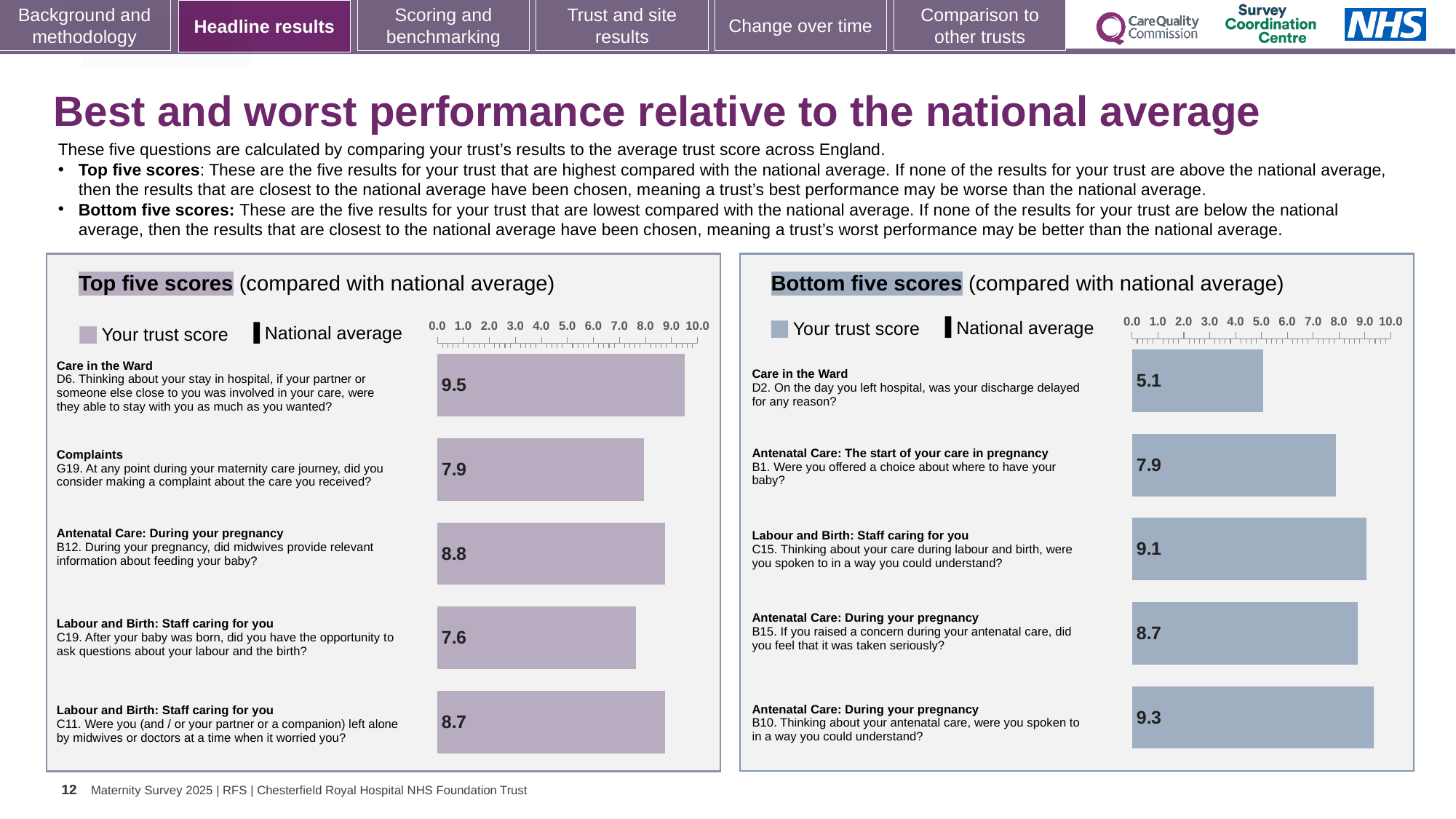

# Best and worst performance relative to the national average
These five questions are calculated by comparing your trust’s results to the average trust score across England.
Top five scores: These are the five results for your trust that are highest compared with the national average. If none of the results for your trust are above the national average, then the results that are closest to the national average have been chosen, meaning a trust’s best performance may be worse than the national average.
Bottom five scores: These are the five results for your trust that are lowest compared with the national average. If none of the results for your trust are below the national average, then the results that are closest to the national average have been chosen, meaning a trust’s worst performance may be better than the national average.

### Chart

| Category | Trust score | National average |
|---|---|---|
|  | 5.069434903310997 | 6.237296059044717 |
|  | 7.883131226396454 | 8.462681782258134 |
|  | 9.060830057251062 | 9.243114132285775 |
|  | 8.717445106668501 | 8.893638264695333 |
|  | 9.338236760857322 | 9.426116816350556 |

### Chart

| Category | Trust score | National average |
|---|---|---|
|  | 9.498769005145117 | 7.388274623833419 |
|  | 7.936897620525564 | 6.504779066397322 |
|  | 8.760748132666157 | 7.331314827208904 |
|  | 7.629558527058833 | 6.444092981013608 |
|  | 8.748696440766658 | 7.731746255321834 |
Bottom five scores (compared with national average)
Top five scores (compared with national average)
National average
Your trust score

National average
Your trust score

| Care in the Ward D6. Thinking about your stay in hospital, if your partner or someone else close to you was involved in your care, were they able to stay with you as much as you wanted? |
| --- |
| Complaints G19. At any point during your maternity care journey, did you consider making a complaint about the care you received? |
| Antenatal Care: During your pregnancy B12. During your pregnancy, did midwives provide relevant information about feeding your baby? |
| Labour and Birth: Staff caring for you C19. After your baby was born, did you have the opportunity to ask questions about your labour and the birth? |
| Labour and Birth: Staff caring for you C11. Were you (and / or your partner or a companion) left alone by midwives or doctors at a time when it worried you? |
| Care in the Ward D2. On the day you left hospital, was your discharge delayed for any reason? |
| --- |
| Antenatal Care: The start of your care in pregnancy B1. Were you offered a choice about where to have your baby? |
| Labour and Birth: Staff caring for you C15. Thinking about your care during labour and birth, were you spoken to in a way you could understand? |
| Antenatal Care: During your pregnancy B15. If you raised a concern during your antenatal care, did you feel that it was taken seriously? |
| Antenatal Care: During your pregnancy B10. Thinking about your antenatal care, were you spoken to in a way you could understand? |
12
12